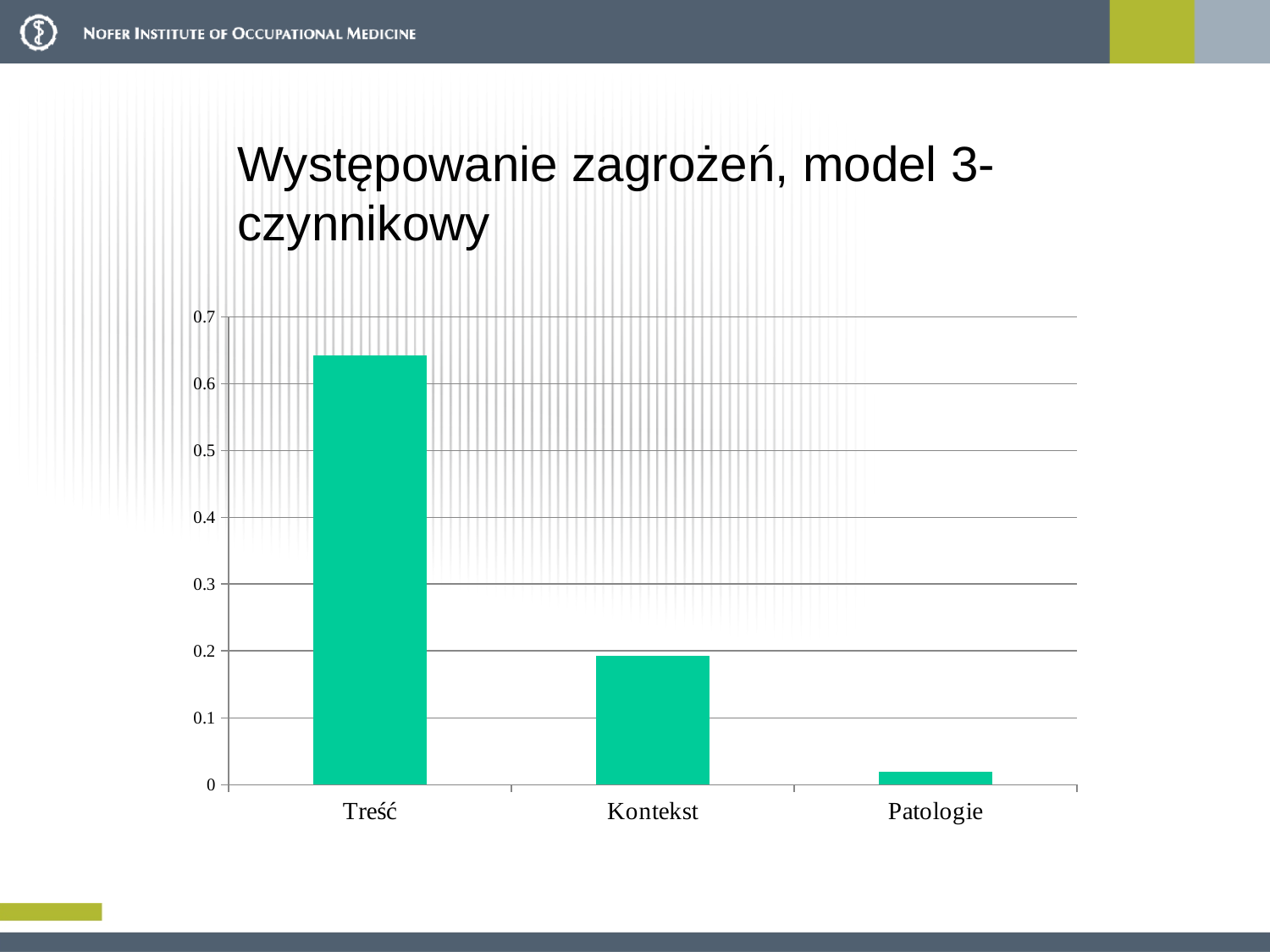

Występowanie zagrożeń, model 3-czynnikowy

### Chart

| Category |  |
|---|---|
| Treść | 0.6416901408450718 |
| Kontekst | 0.19213279678068457 |
| Patologie | 0.01907060833555389 |